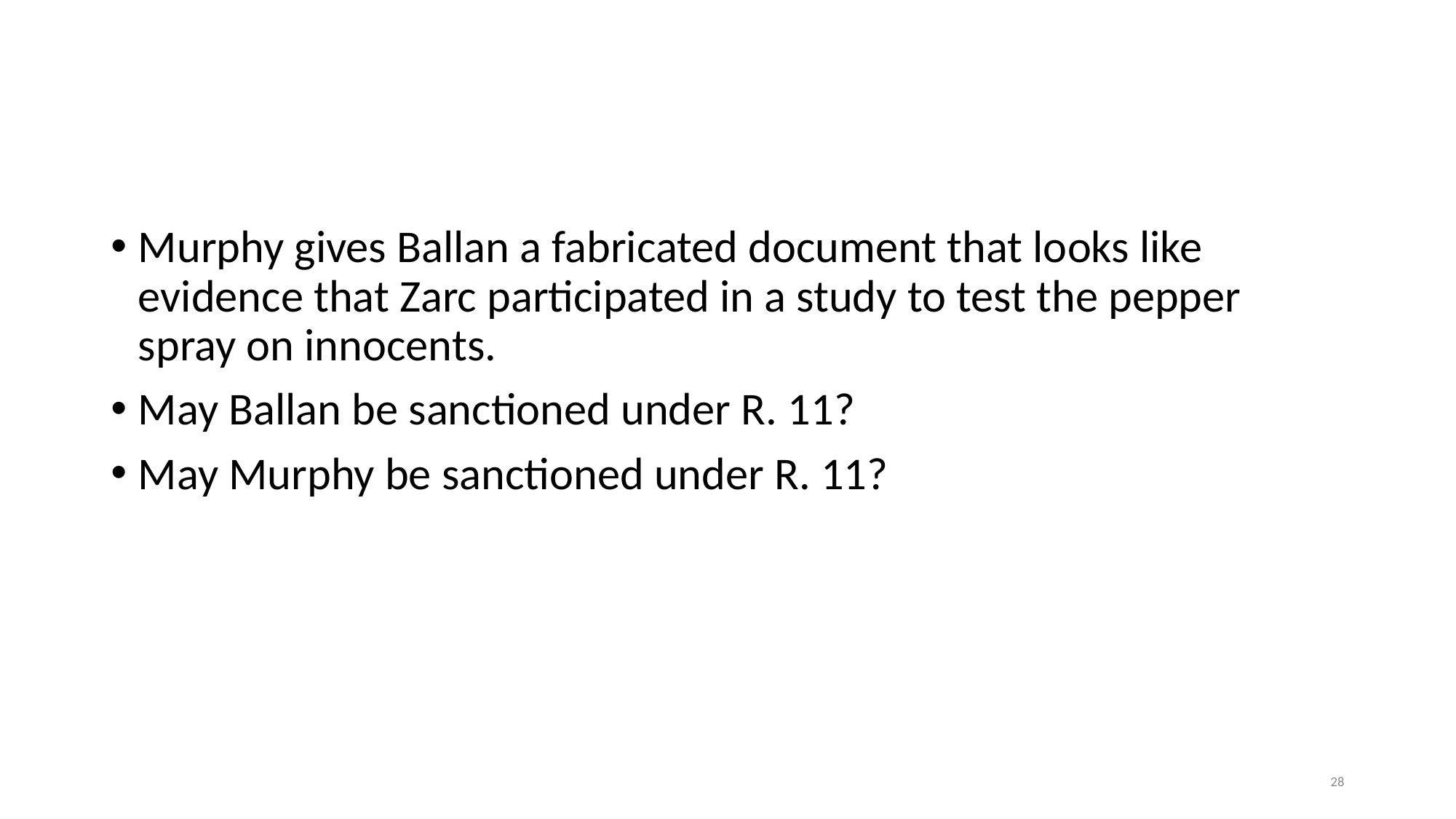

Murphy gives Ballan a fabricated document that looks like evidence that Zarc participated in a study to test the pepper spray on innocents.
May Ballan be sanctioned under R. 11?
May Murphy be sanctioned under R. 11?
28